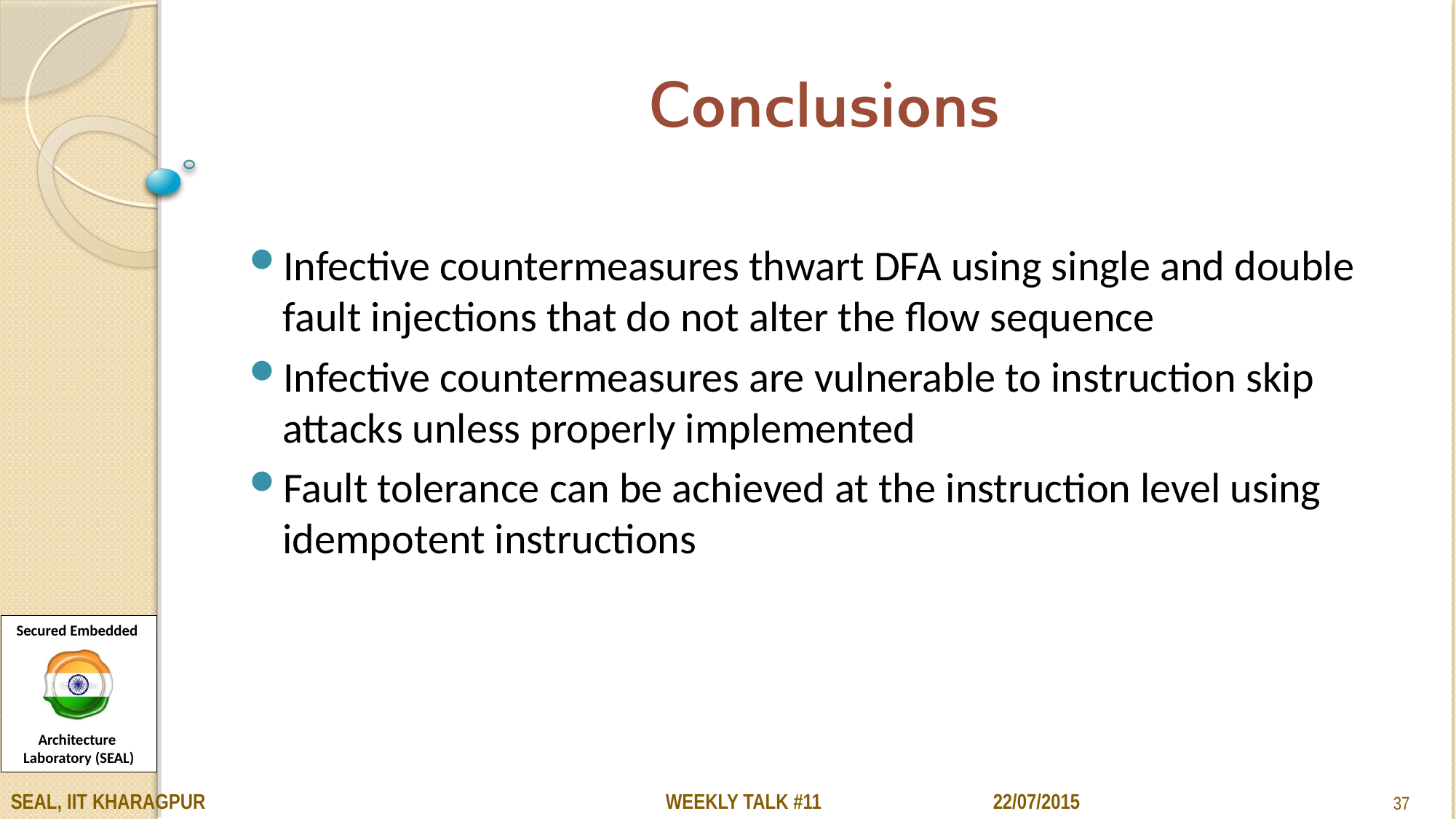

# Conclusions

Infective countermeasures thwart DFA using single and double fault injections that do not alter the flow sequence
Infective countermeasures are vulnerable to instruction skip attacks unless properly implemented
Fault tolerance can be achieved at the instruction level using idempotent instructions